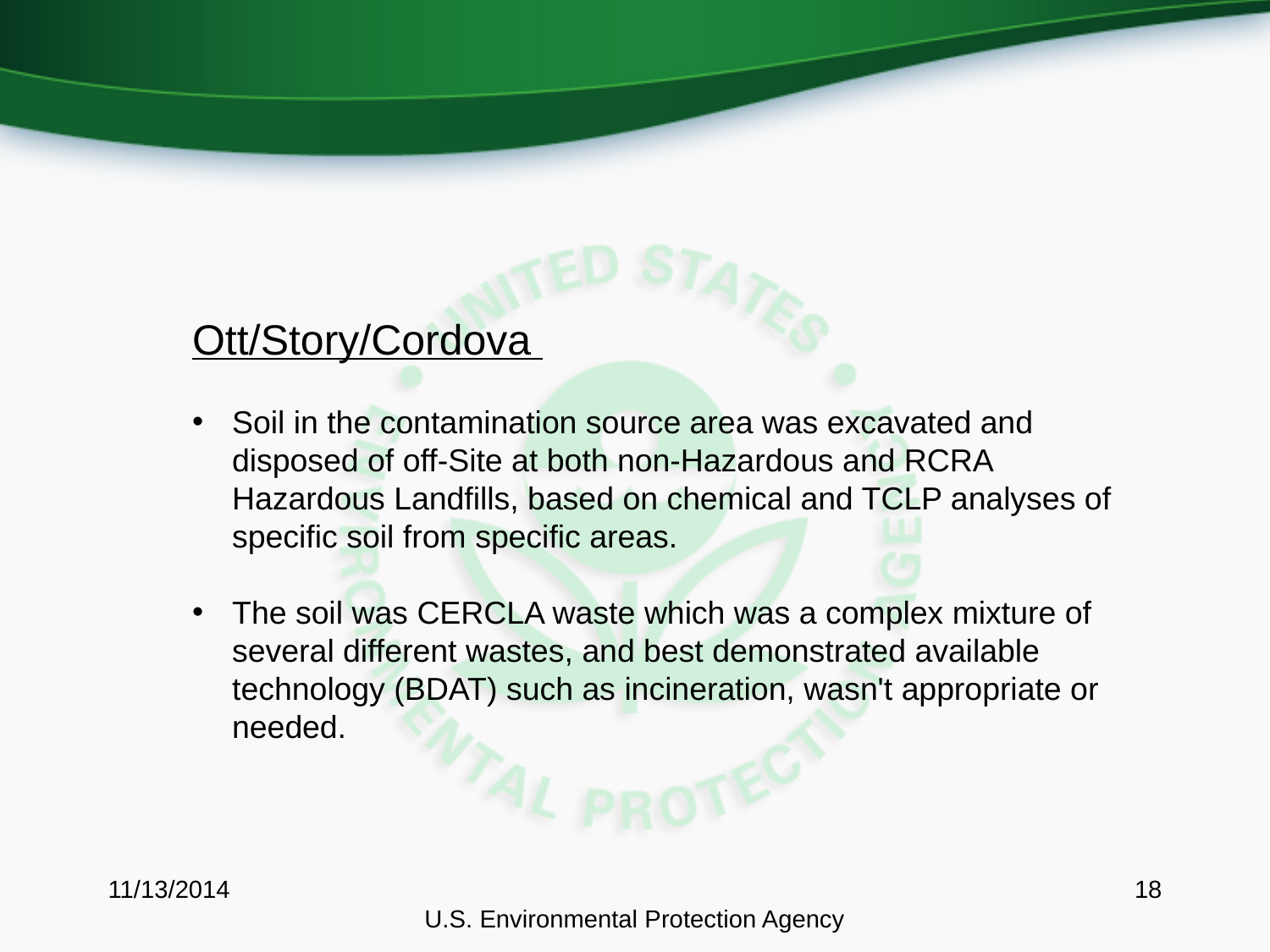

Ott/Story/Cordova

Soil in the contamination source area was excavated and disposed of off-Site at both non-Hazardous and RCRA Hazardous Landfills, based on chemical and TCLP analyses of specific soil from specific areas.

The soil was CERCLA waste which was a complex mixture of several different wastes, and best demonstrated available technology (BDAT) such as incineration, wasn't appropriate or needed.
11/13/2014

U.S. Environmental Protection Agency
18